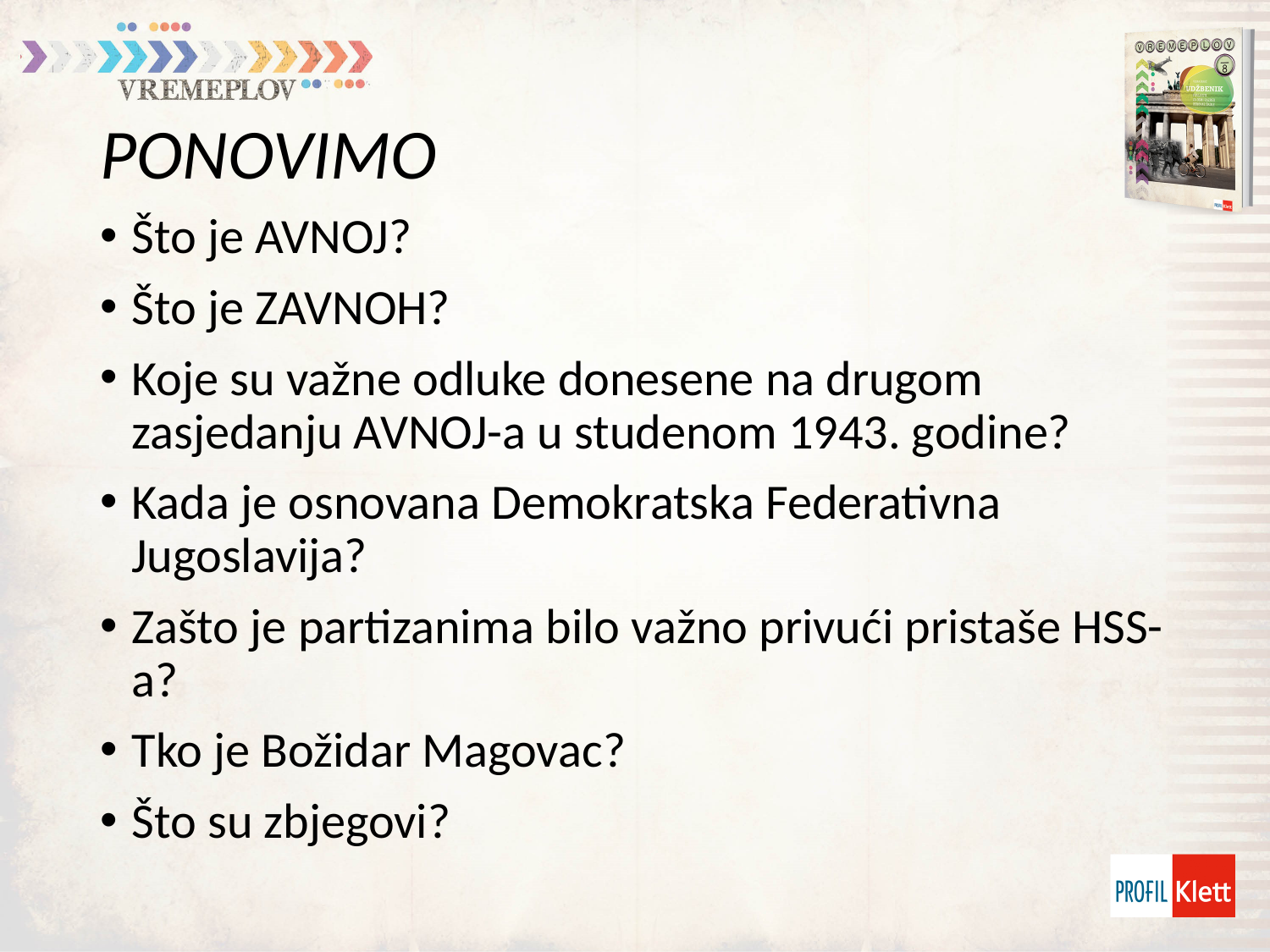

# PONOVIMO
Što je AVNOJ?
Što je ZAVNOH?
Koje su važne odluke donesene na drugom zasjedanju AVNOJ-a u studenom 1943. godine?
Kada je osnovana Demokratska Federativna Jugoslavija?
Zašto je partizanima bilo važno privući pristaše HSS-a?
Tko je Božidar Magovac?
Što su zbjegovi?